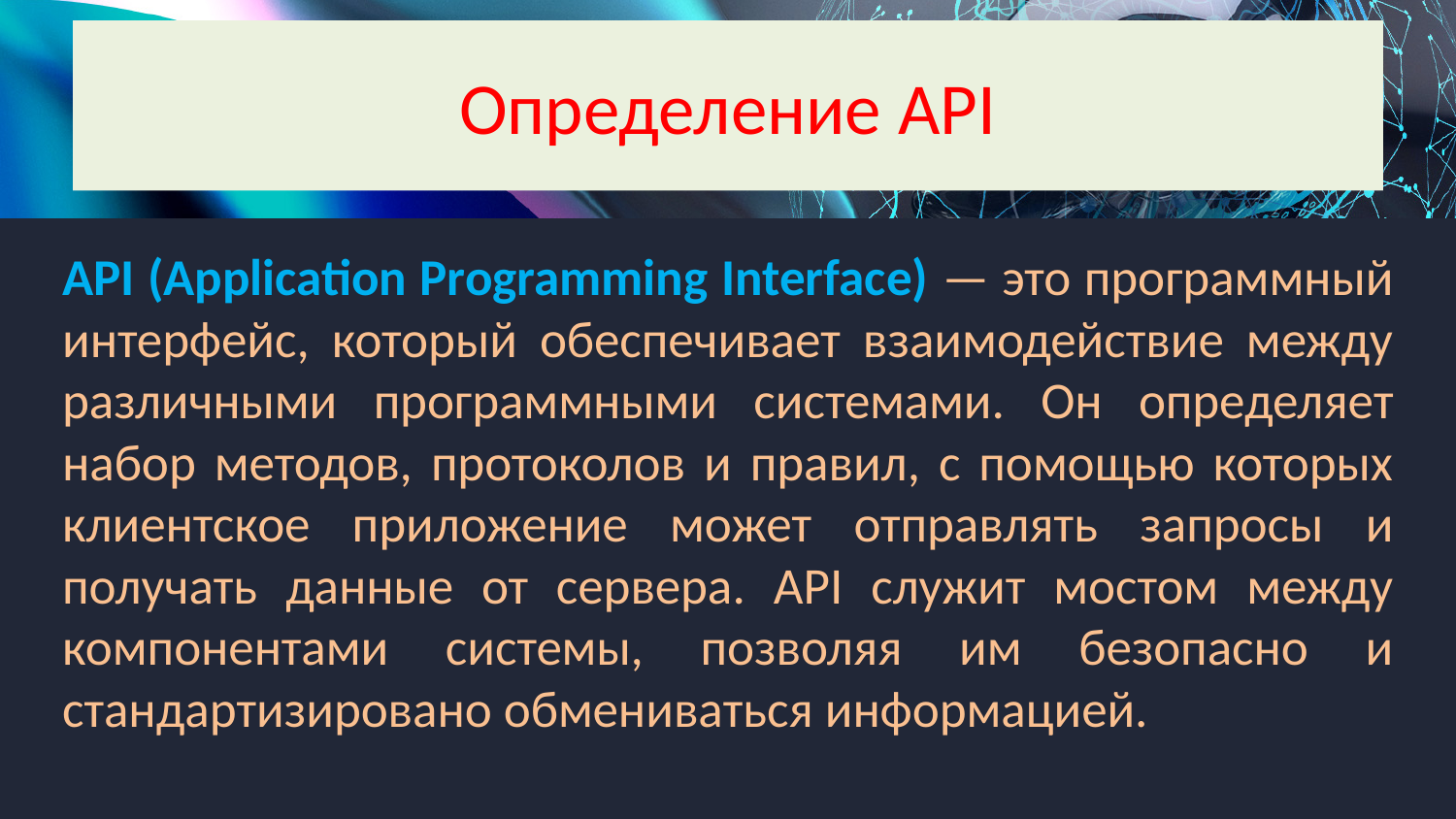

# Определение API
API (Application Programming Interface) — это программный интерфейс, который обеспечивает взаимодействие между различными программными системами. Он определяет набор методов, протоколов и правил, с помощью которых клиентское приложение может отправлять запросы и получать данные от сервера. API служит мостом между компонентами системы, позволяя им безопасно и стандартизировано обмениваться информацией.